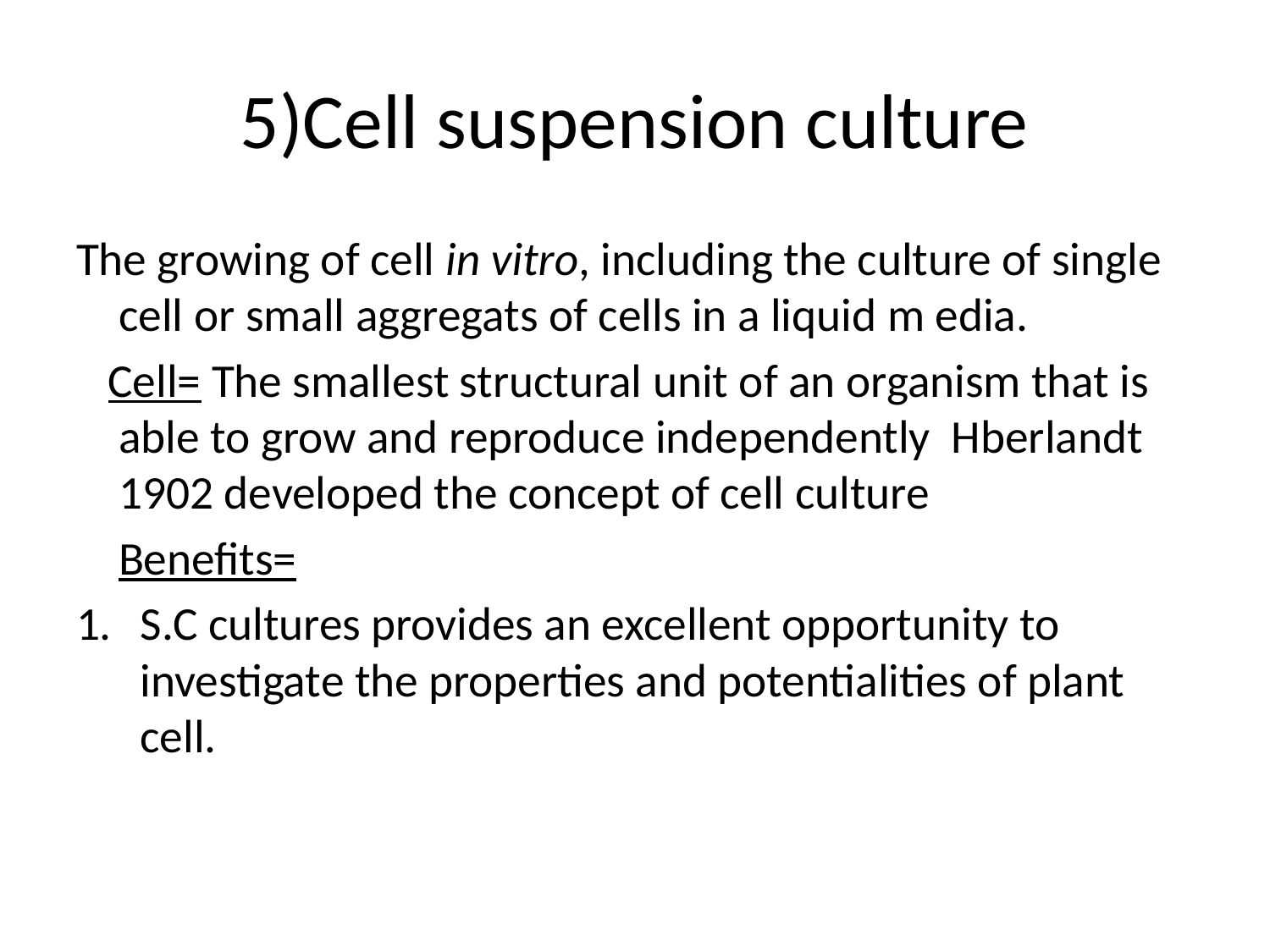

# 5)Cell suspension culture
The growing of cell in vitro, including the culture of single cell or small aggregats of cells in a liquid m edia.
   Cell= The smallest structural unit of an organism that is able to grow and reproduce independently  Hberlandt 1902 developed the concept of cell culture
    Benefits=
S.C cultures provides an excellent opportunity to investigate the properties and potentialities of plant cell.